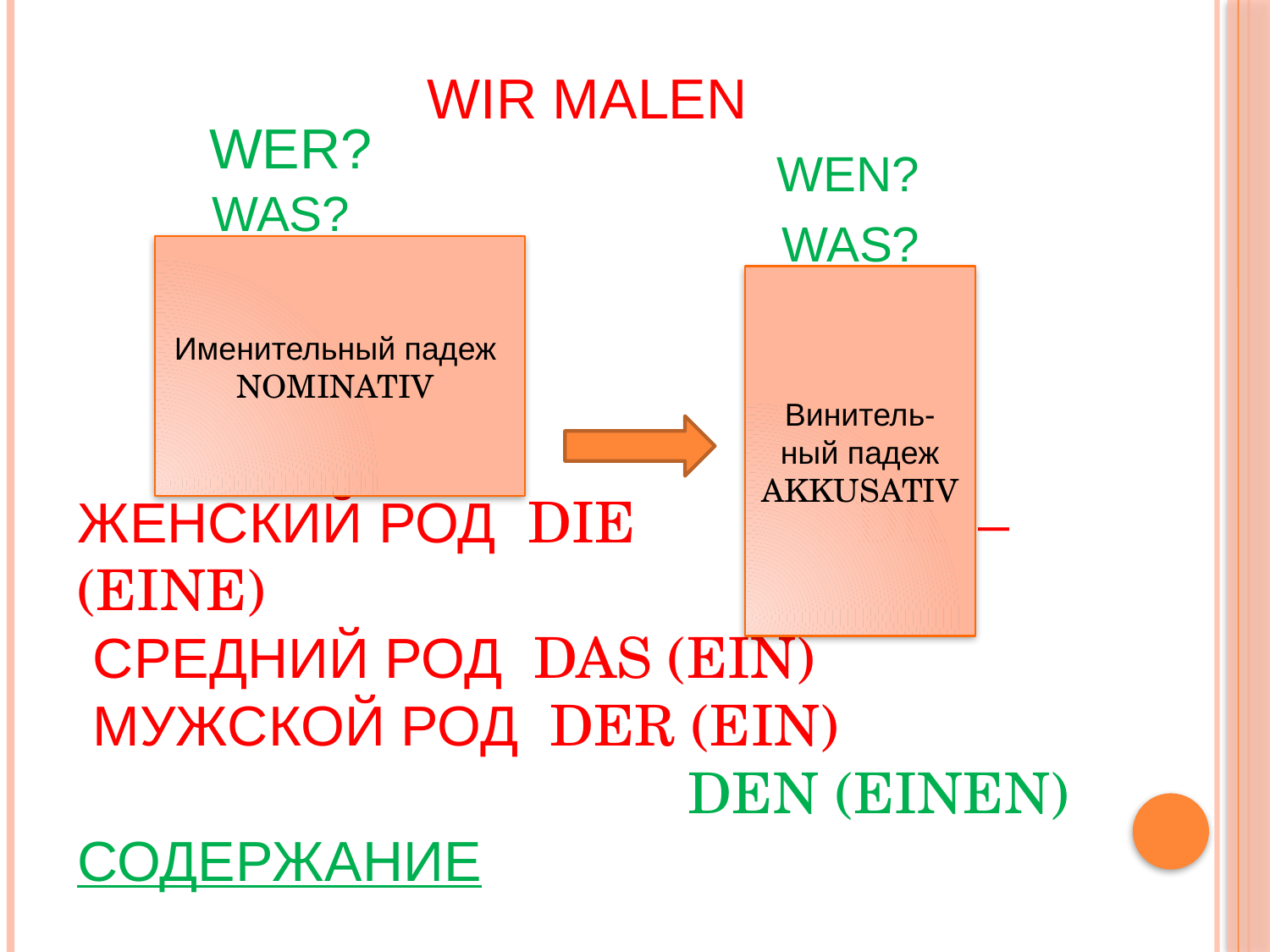

WIR MALEN
WER?
WEN?
WAS?
# Женский род  DIE              DIE –(EINE) Средний род  DAS (EIN) Мужской род  DER (EIN) DEN (EINEN) СОДЕРЖАНИЕ
WAS?
Именительный падеж
NOMINATIV
Винитель-ный падеж
AKKUSATIV